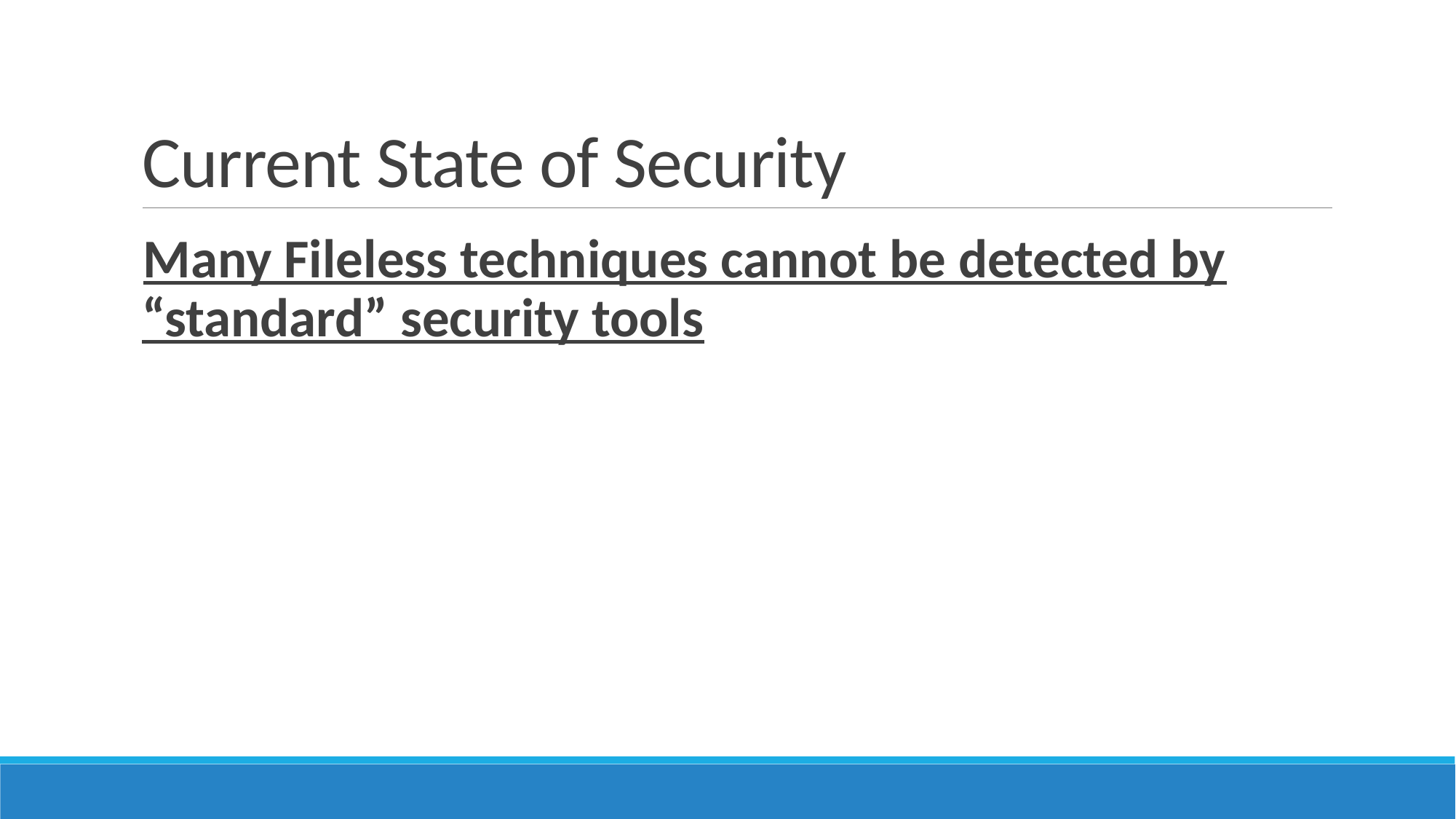

# Current State of Security
Many Fileless techniques cannot be detected by “standard” security tools